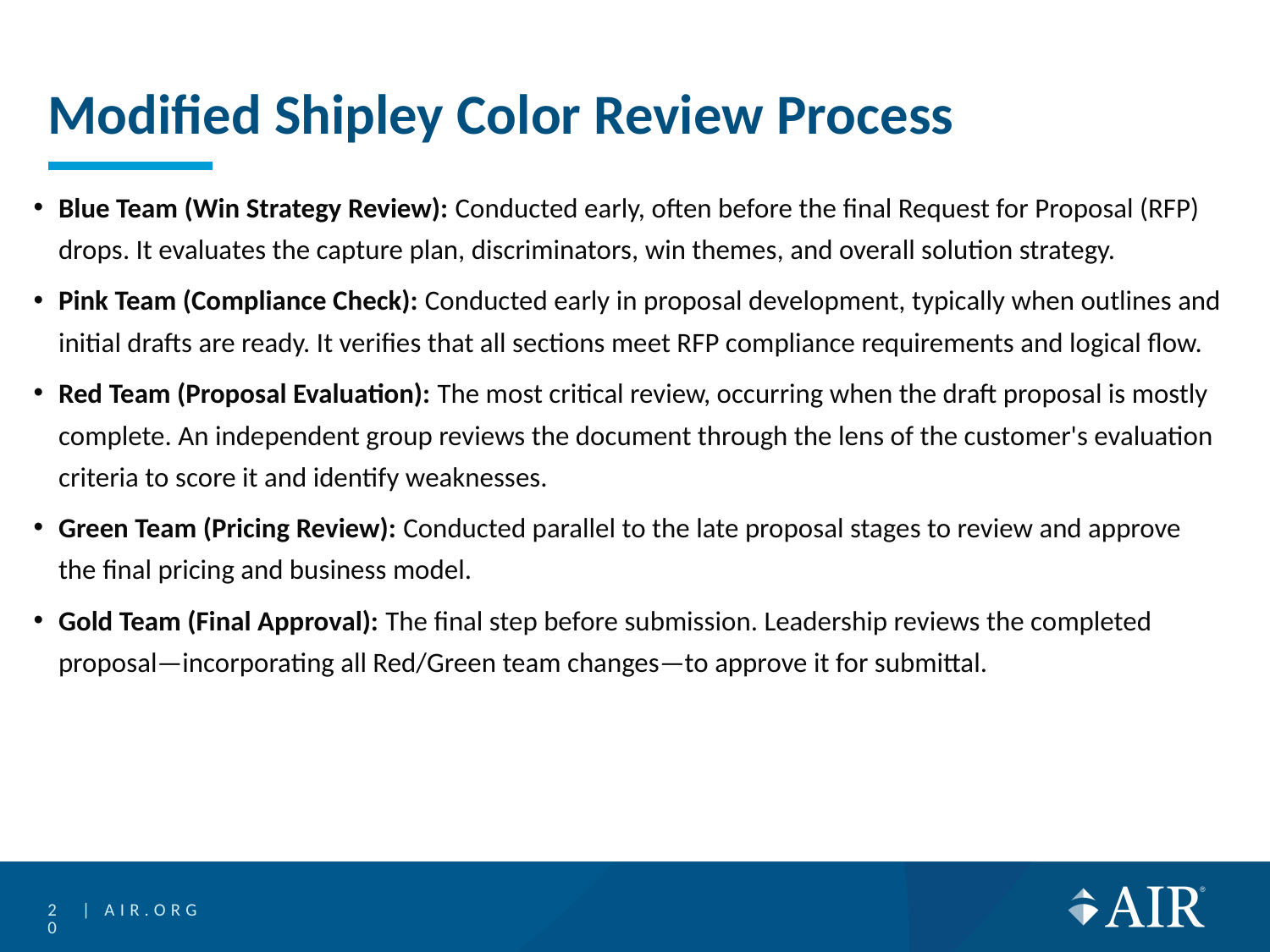

# Modified Shipley Color Review Process
Blue Team (Win Strategy Review): Conducted early, often before the final Request for Proposal (RFP) drops. It evaluates the capture plan, discriminators, win themes, and overall solution strategy.
Pink Team (Compliance Check): Conducted early in proposal development, typically when outlines and initial drafts are ready. It verifies that all sections meet RFP compliance requirements and logical flow.
Red Team (Proposal Evaluation): The most critical review, occurring when the draft proposal is mostly complete. An independent group reviews the document through the lens of the customer's evaluation criteria to score it and identify weaknesses.
Green Team (Pricing Review): Conducted parallel to the late proposal stages to review and approve the final pricing and business model.
Gold Team (Final Approval): The final step before submission. Leadership reviews the completed proposal—incorporating all Red/Green team changes—to approve it for submittal.

20